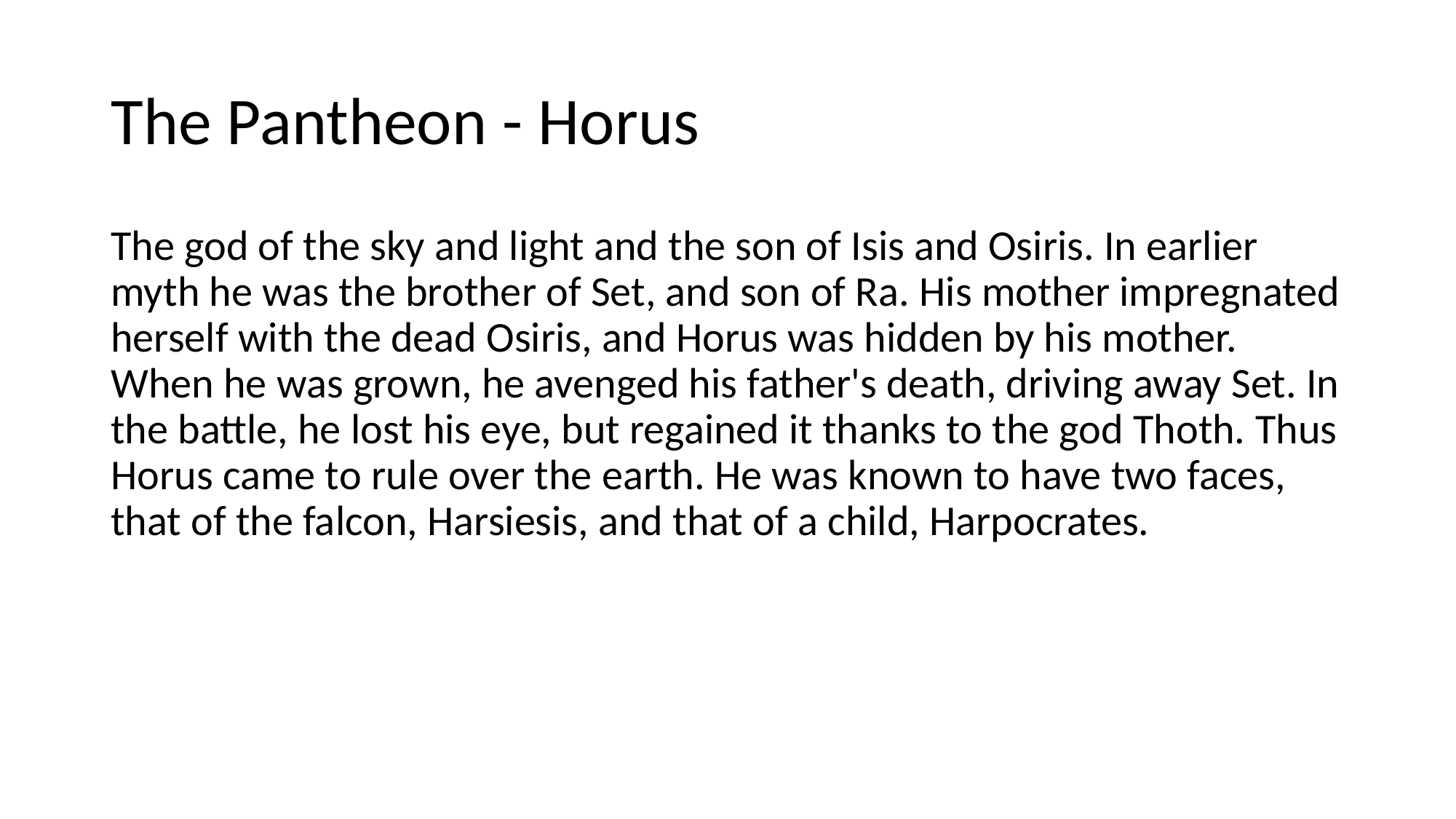

# The Pantheon - Horus
The god of the sky and light and the son of Isis and Osiris. In earlier myth he was the brother of Set, and son of Ra. His mother impregnated herself with the dead Osiris, and Horus was hidden by his mother. When he was grown, he avenged his father's death, driving away Set. In the battle, he lost his eye, but regained it thanks to the god Thoth. Thus Horus came to rule over the earth. He was known to have two faces, that of the falcon, Harsiesis, and that of a child, Harpocrates.